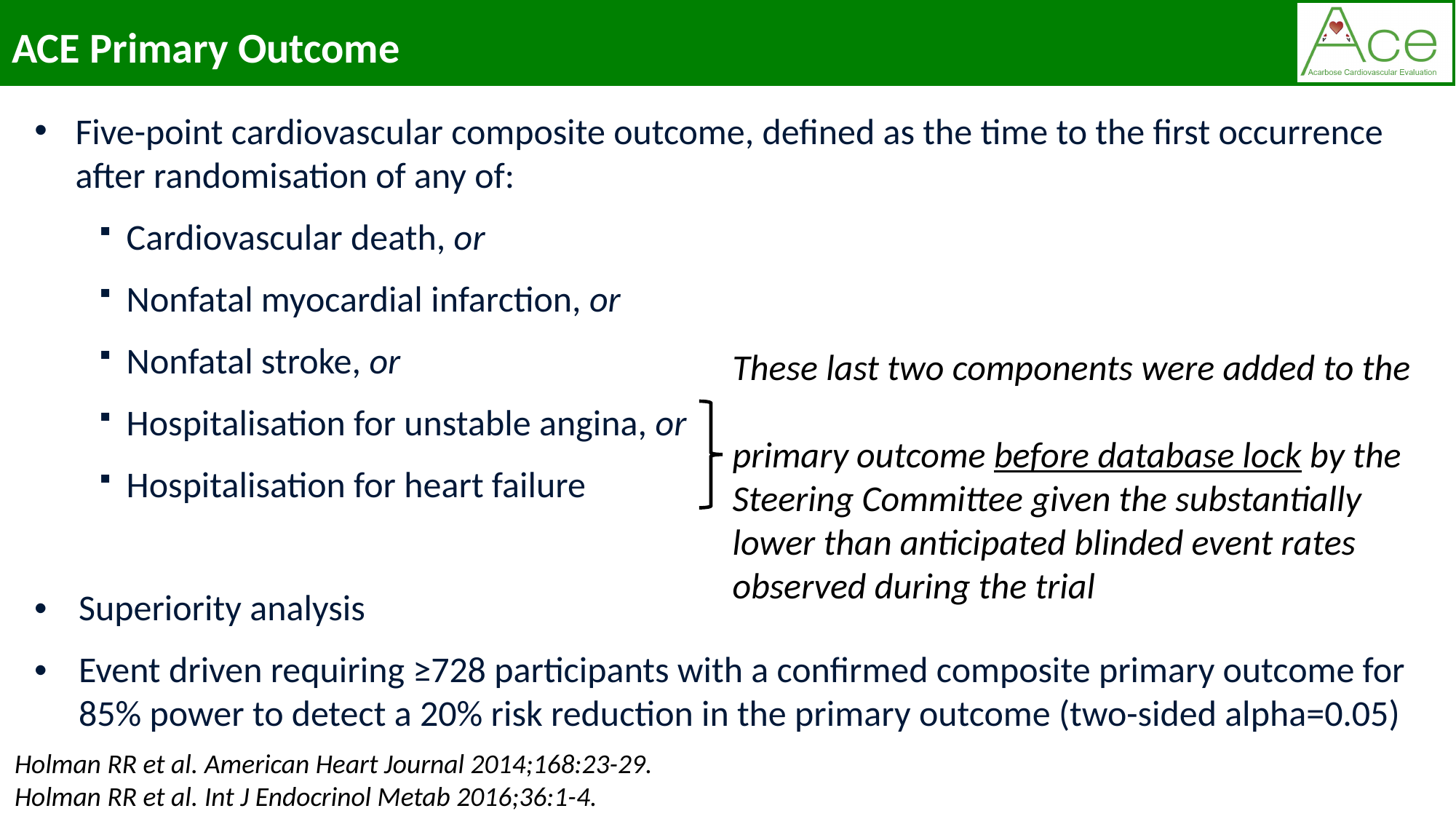

ACE Primary Outcome
Five-point cardiovascular composite outcome, defined as the time to the first occurrence after randomisation of any of:
Cardiovascular death, or
Nonfatal myocardial infarction, or
Nonfatal stroke, or
Hospitalisation for unstable angina, or
Hospitalisation for heart failure

Superiority analysis
Event driven requiring ≥728 participants with a confirmed composite primary outcome for 85% power to detect a 20% risk reduction in the primary outcome (two-sided alpha=0.05)
These last two components were added to the
primary outcome before database lock by the
Steering Committee given the substantially lower than anticipated blinded event rates observed during the trial

Holman RR et al. American Heart Journal 2014;168:23-29.
Holman RR et al. Int J Endocrinol Metab 2016;36:1-4.